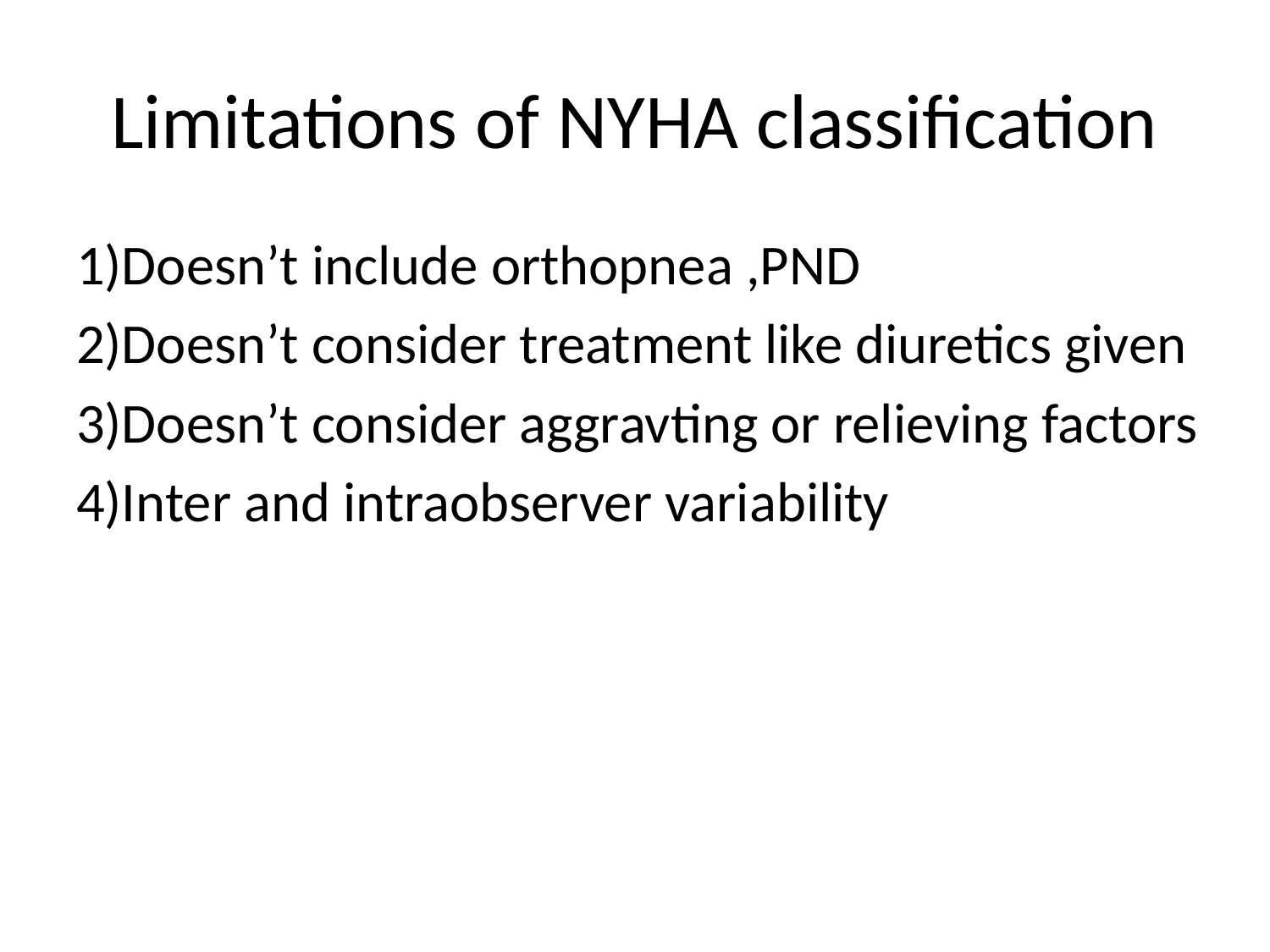

# Limitations of NYHA classification
1)Doesn’t include orthopnea ,PND
2)Doesn’t consider treatment like diuretics given
3)Doesn’t consider aggravting or relieving factors
4)Inter and intraobserver variability